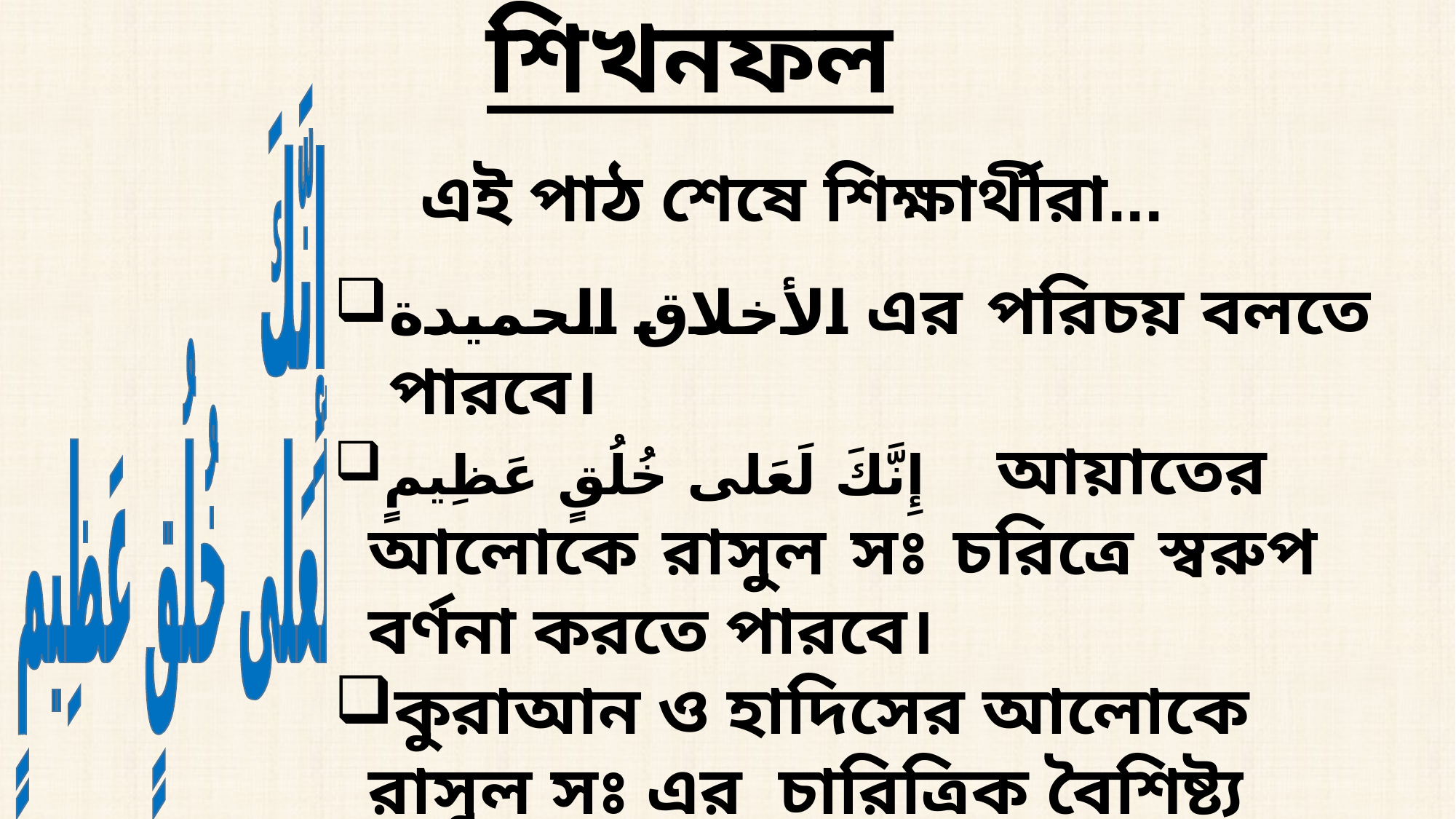

শিখনফল
إِنَّكَ
 لَعَلى خُلُقٍ عَظِيمٍ
     এই পাঠ শেষে শিক্ষার্থীরা...

الأخلاق الحميدة এর পরিচয় বলতে পারবে।
إِنَّكَ لَعَلى خُلُقٍ عَظِيمٍ   আয়াতের আলোকে রাসুল সঃ চরিত্রে স্বরুপ বর্ণনা করতে পারবে।
কুরাআন ও হাদিসের আলোকে রাসুল সঃ এর  চারিত্রিক বৈশিষ্ট্য ব্যাখ্যা করতে পারবে।